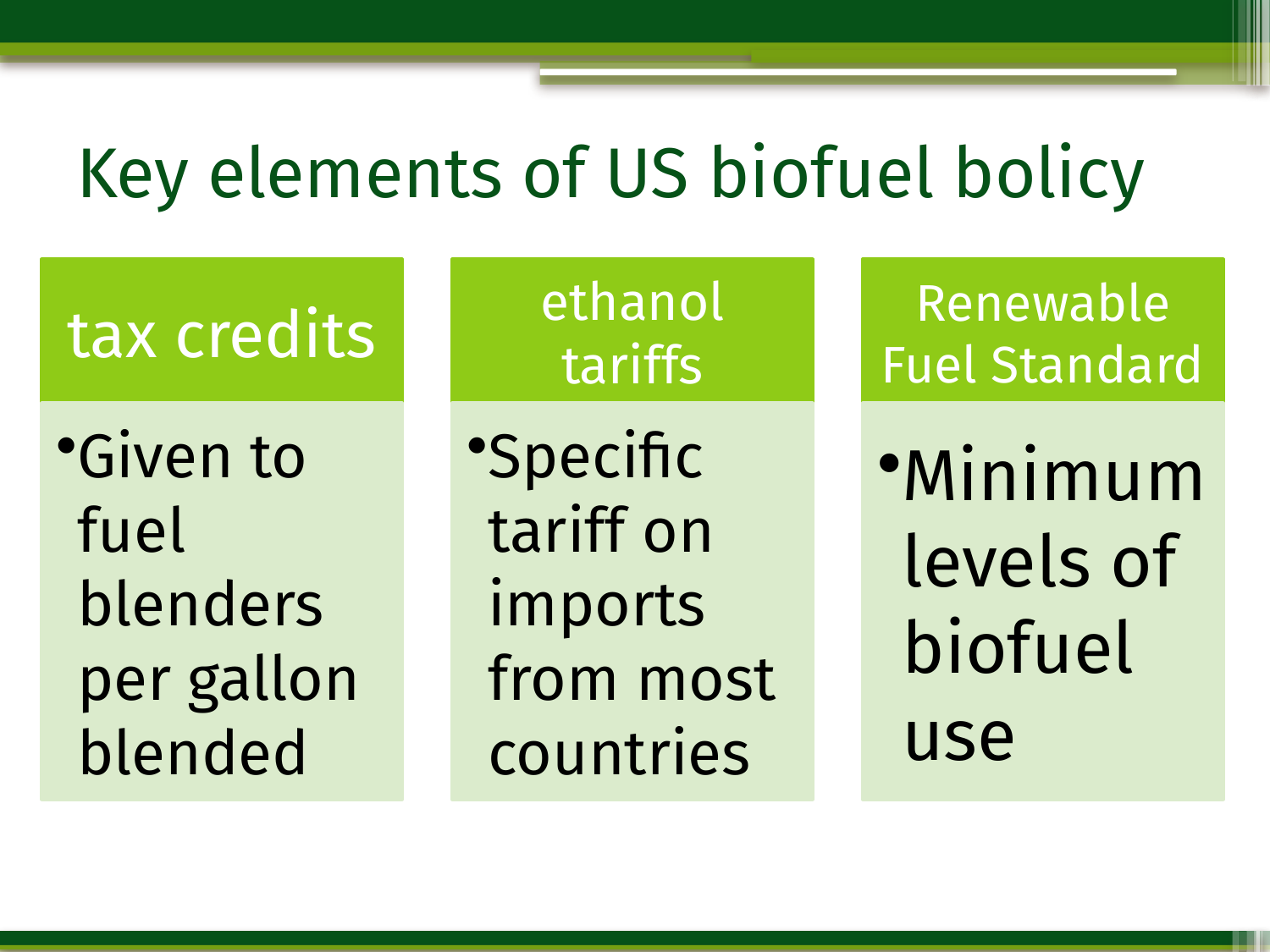

# Key elements of US biofuel bolicy
tax credits
Given to fuel blenders per gallon blended
ethanol tariffs
Specific tariff on imports from most countries
Renewable Fuel Standard
Minimum levels of biofuel use